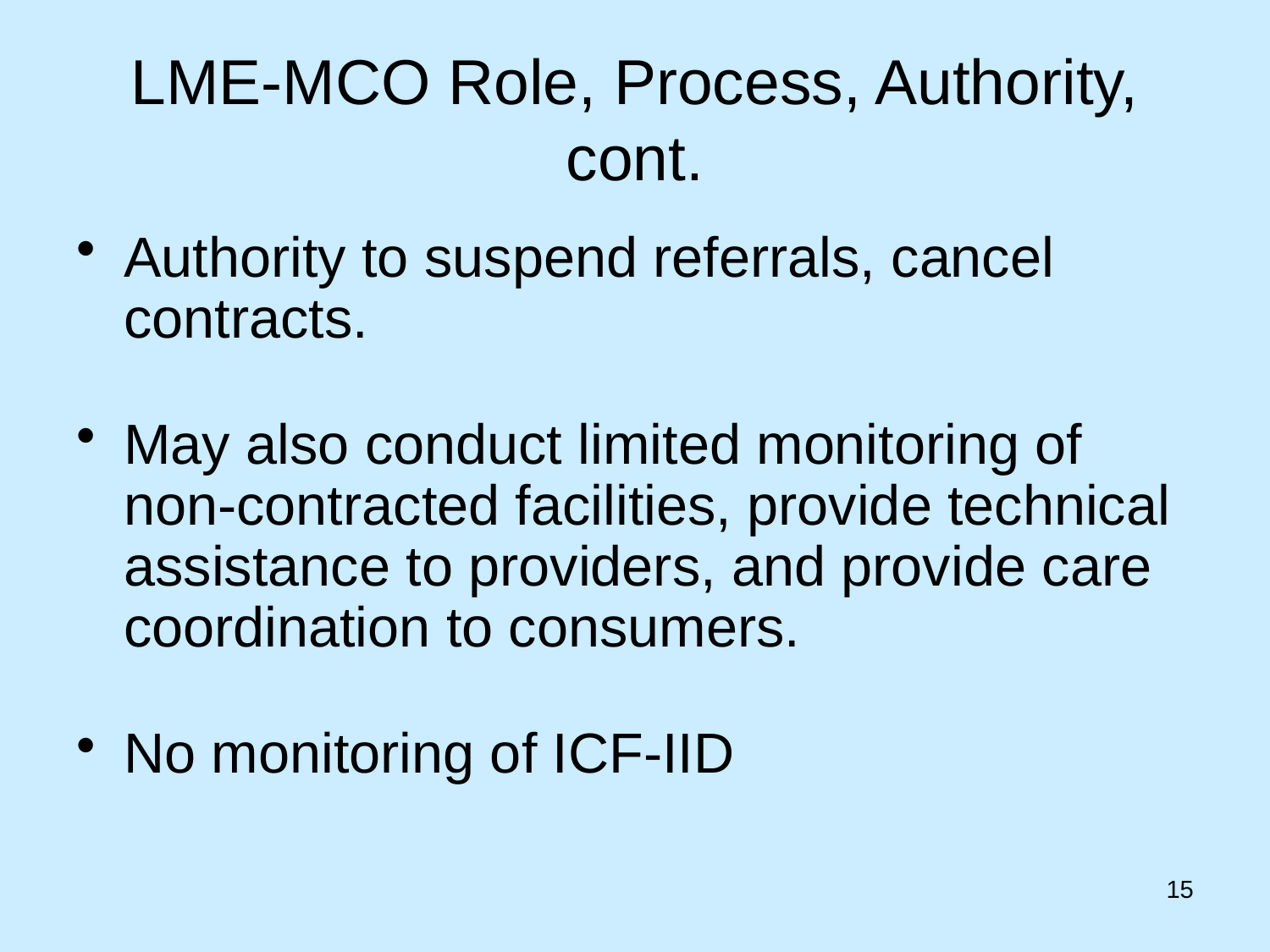

LME-MCO Role, Process, Authority, cont.
Authority to suspend referrals, cancel contracts.

May also conduct limited monitoring of non-contracted facilities, provide technical assistance to providers, and provide care coordination to consumers.

No monitoring of ICF-IID

15